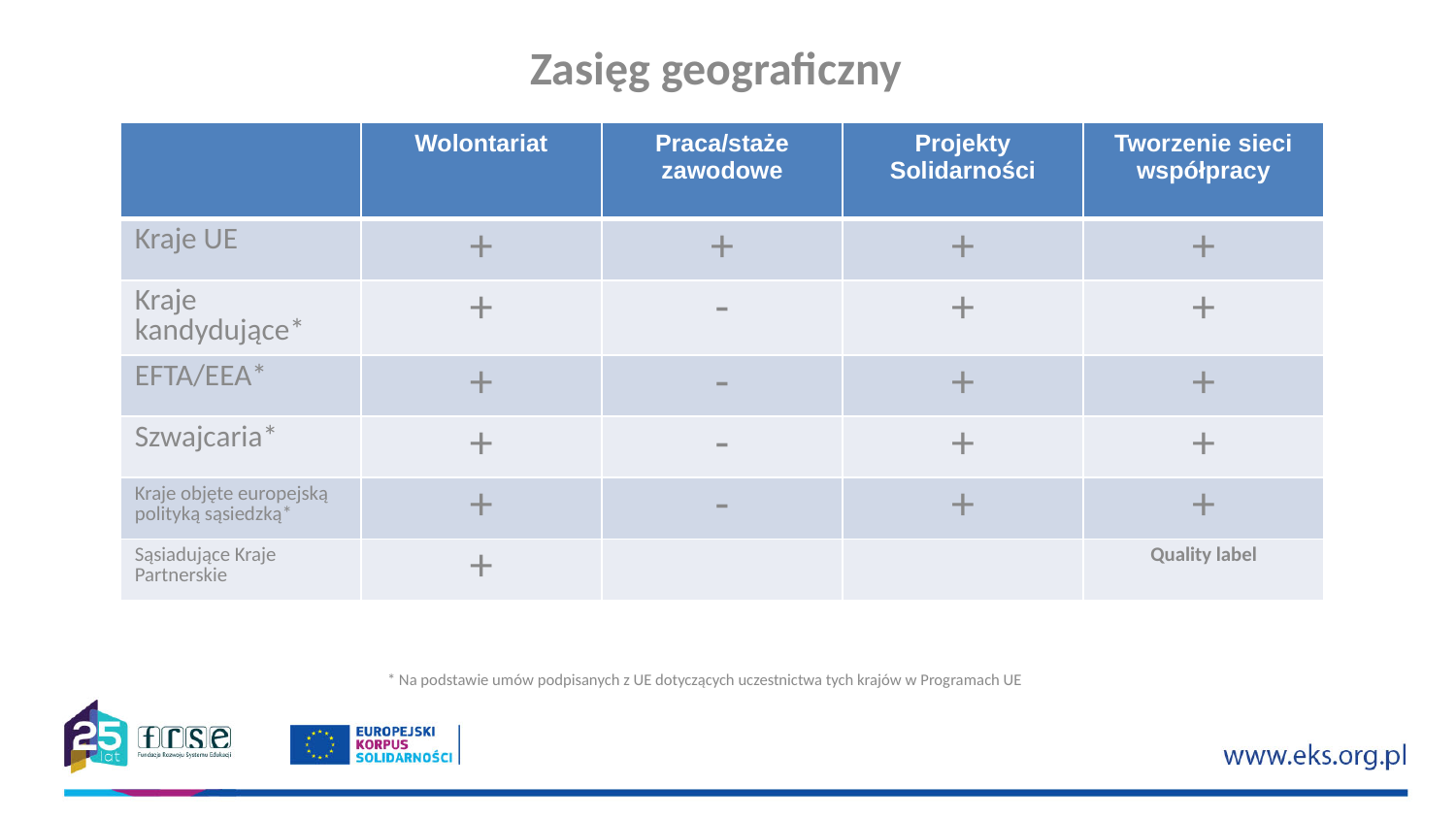

# Zasięg geograficzny

* Na podstawie umów podpisanych z UE dotyczących uczestnictwa tych krajów w Programach UE
|  | Wolontariat | Praca/staże zawodowe | Projekty Solidarności | Tworzenie sieci współpracy |
| --- | --- | --- | --- | --- |
| Kraje UE | + | + | + | + |
| Kraje kandydujące\* | + | - | + | + |
| EFTA/EEA\* | + | - | + | + |
| Szwajcaria\* | + | - | + | + |
| Kraje objęte europejską polityką sąsiedzką\* | + | - | + | + |
| Sąsiadujące Kraje Partnerskie | + |  |  | Quality label |